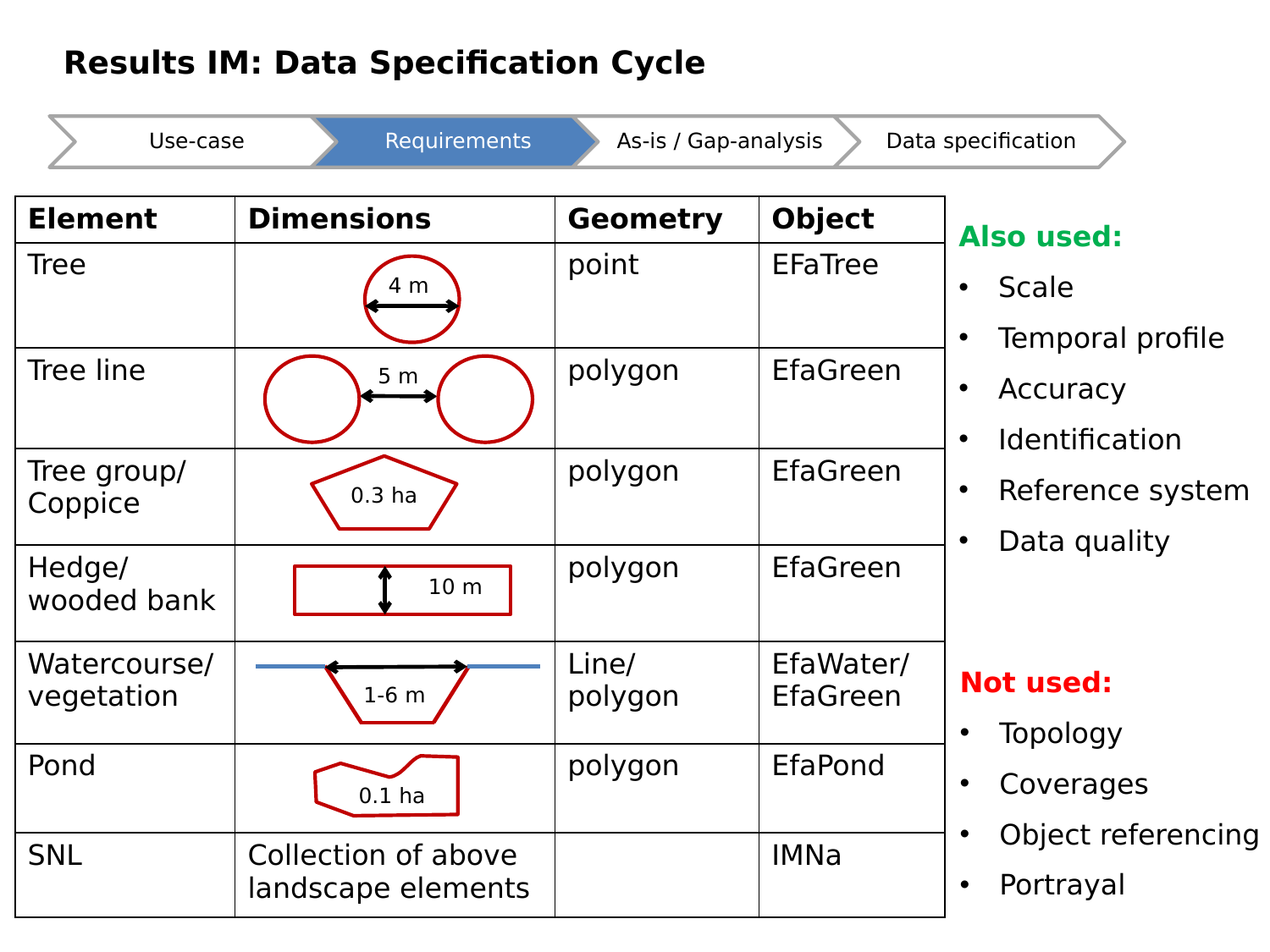

Results IM: Data Specification Cycle
Use-case
Requirements
As-is / Gap-analysis
Data specification
Also used:
Scale
Temporal profile
Accuracy
Identification
Reference system
Data quality
| Element | Dimensions | Geometry | Object |
| --- | --- | --- | --- |
| Tree |  | point | EFaTree |
| Tree line |  | polygon | EfaGreen |
| Tree group/ Coppice |  | polygon | EfaGreen |
| Hedge/ wooded bank |  | polygon | EfaGreen |
| Watercourse/ vegetation |  | Line/ polygon | EfaWater/ EfaGreen |
| Pond |  | polygon | EfaPond |
| SNL | Collection of above landscape elements |  | IMNa |
4
4 m
4
4
5 m

0.3 ha

10 m
Not used:
Topology
Coverages
Object referencing
Portrayal
1-6 m

0.1 ha